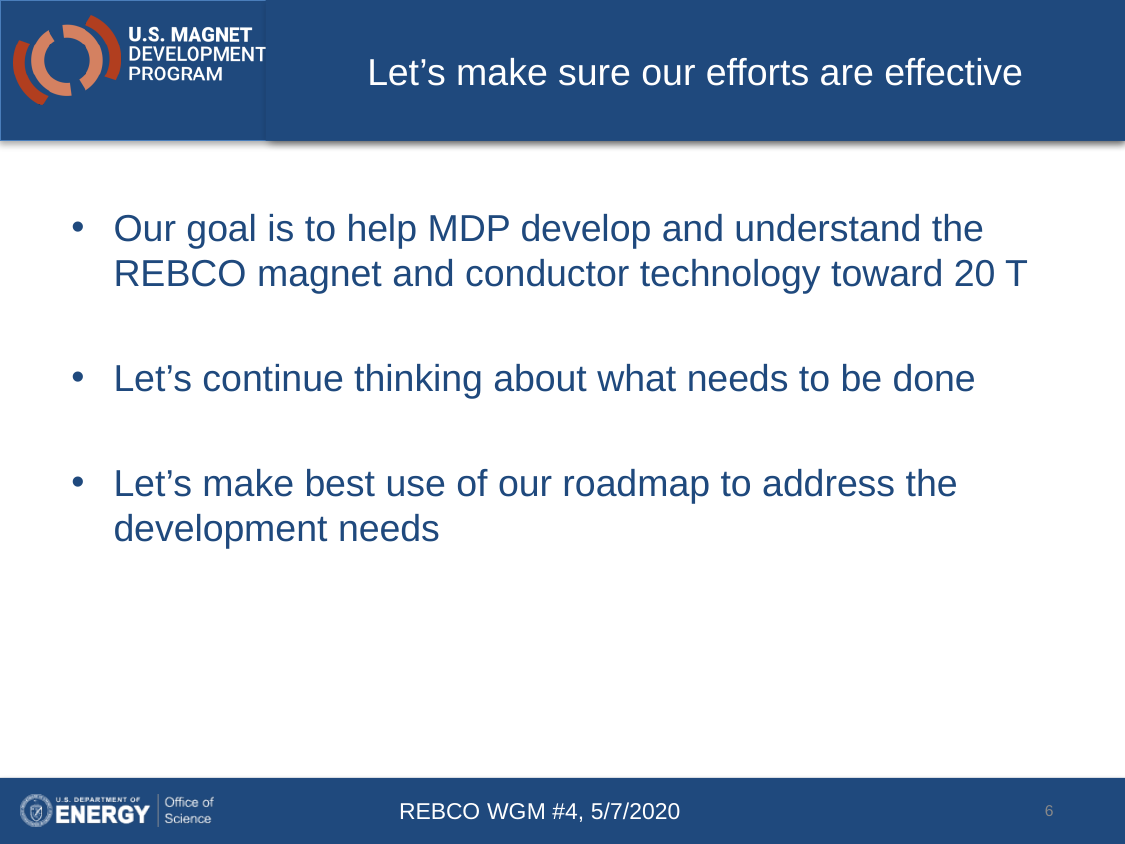

# Let’s make sure our efforts are effective
Our goal is to help MDP develop and understand the REBCO magnet and conductor technology toward 20 T

Let’s continue thinking about what needs to be done

Let’s make best use of our roadmap to address the development needs
6
REBCO WGM #4, 5/7/2020